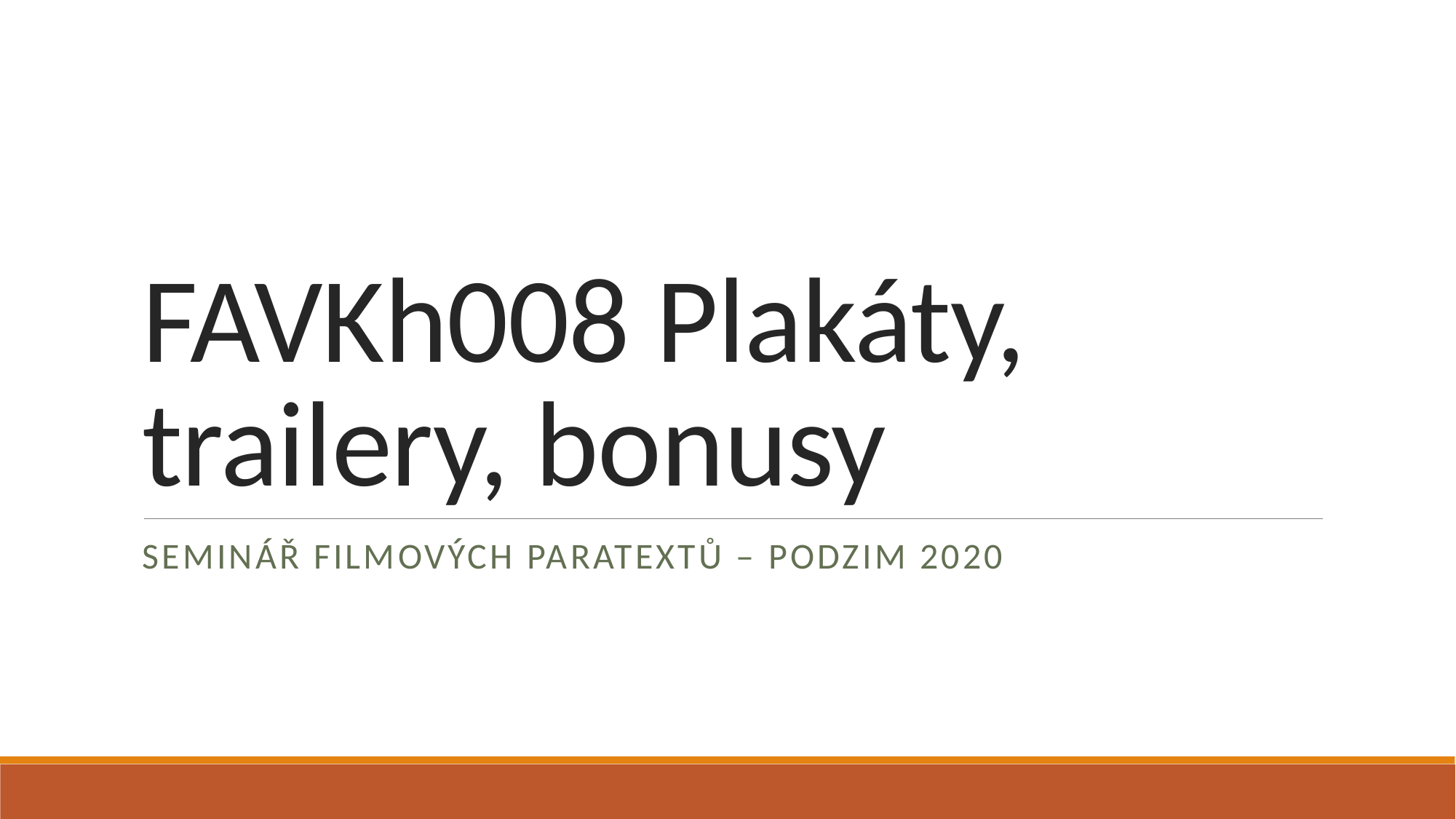

# FAVKh008 Plakáty, trailery, bonusy
Seminář filmových paratextů – podzim 2020